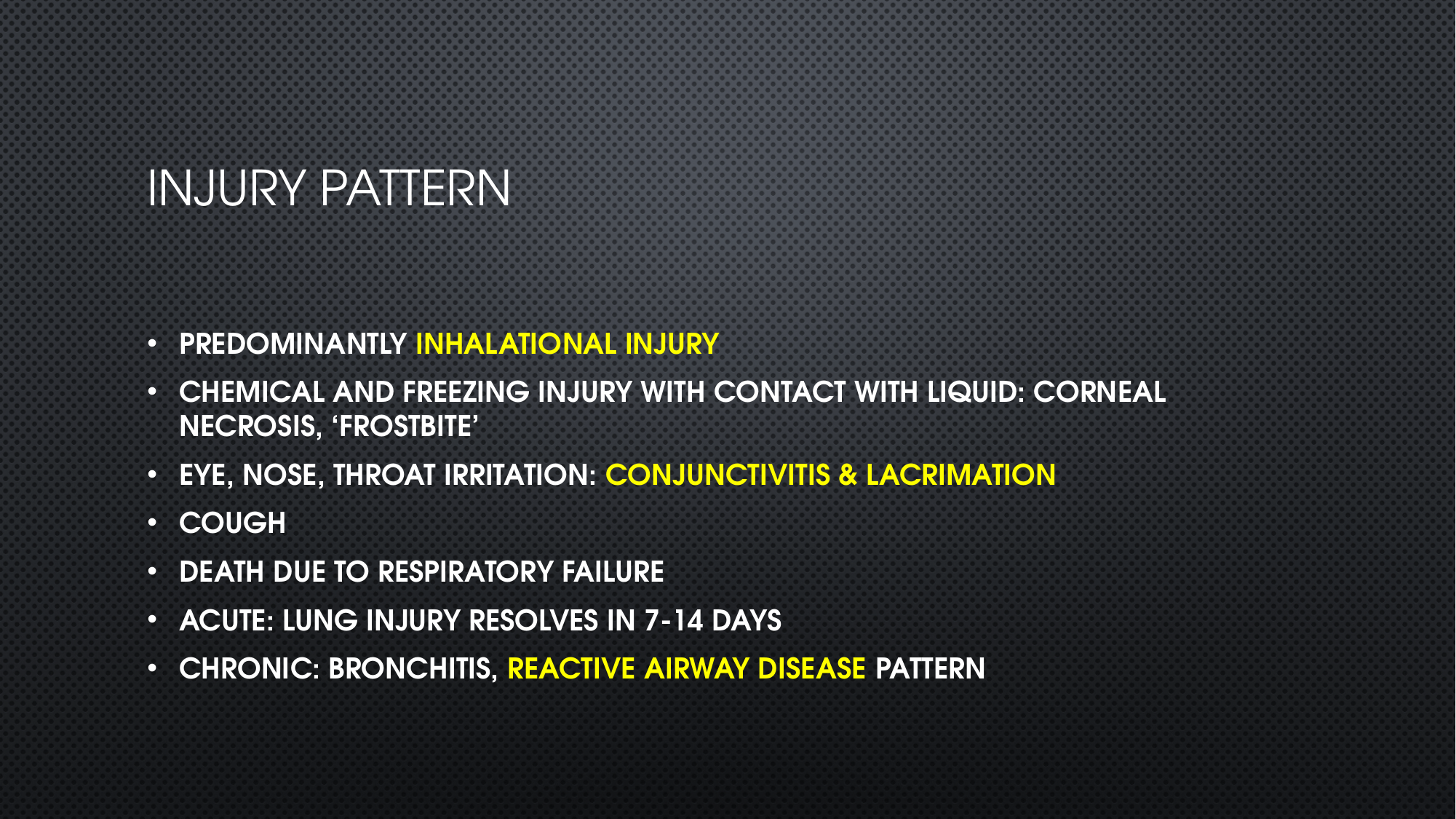

# Injury pattern
Predominantly inhalational injury
Chemical and freezing injury with contact with liquid: corneal necrosis, ‘frostbite’
Eye, nose, throat irritation: conjunctivitis & lacrimation
Cough
Death due to respiratory failure
Acute: lung injury resolves in 7-14 days
Chronic: bronchitis, reactive airway disease pattern